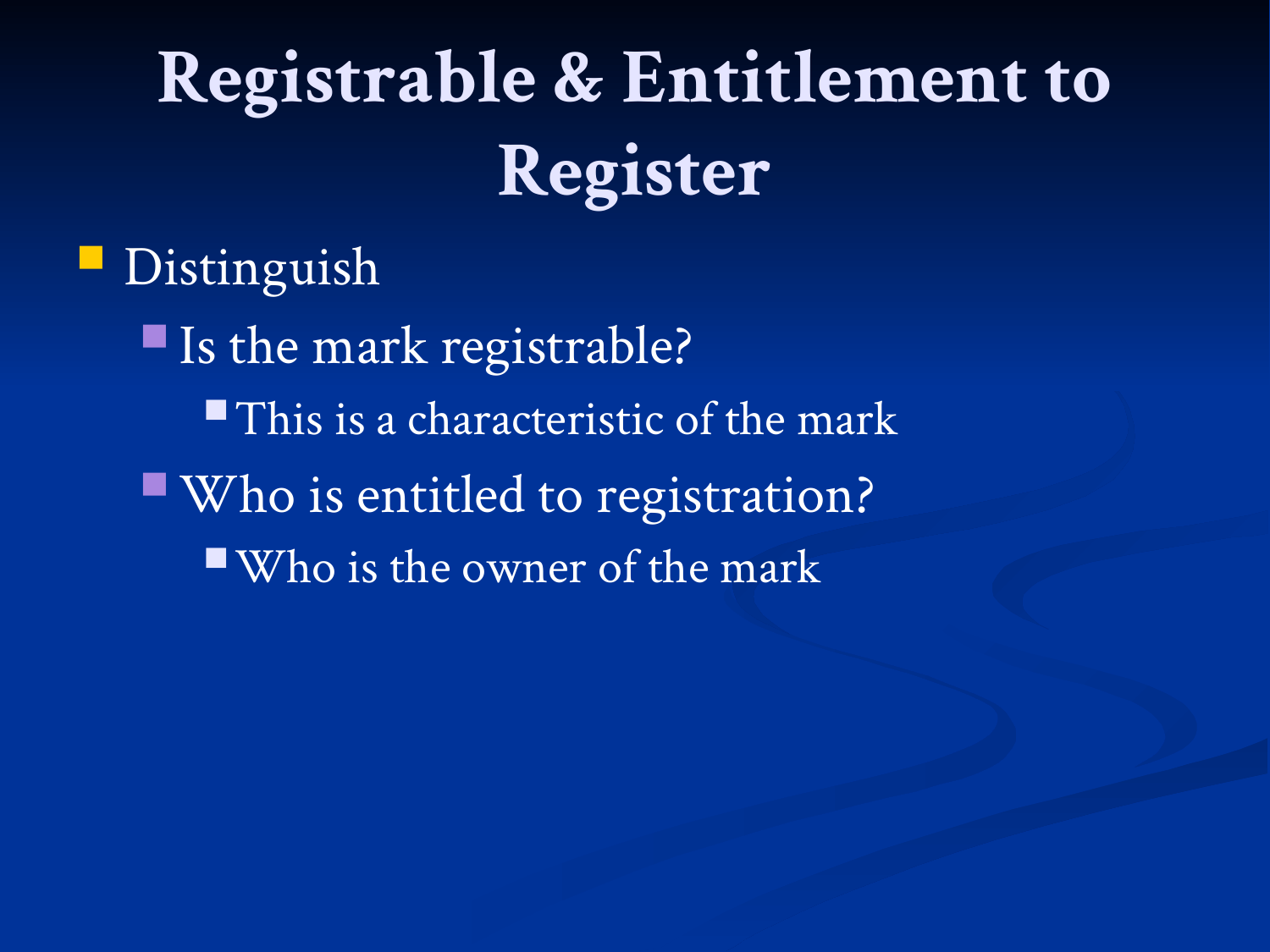

# Registrable & Entitlement to Register
Distinguish
Is the mark registrable?
This is a characteristic of the mark
Who is entitled to registration?
Who is the owner of the mark